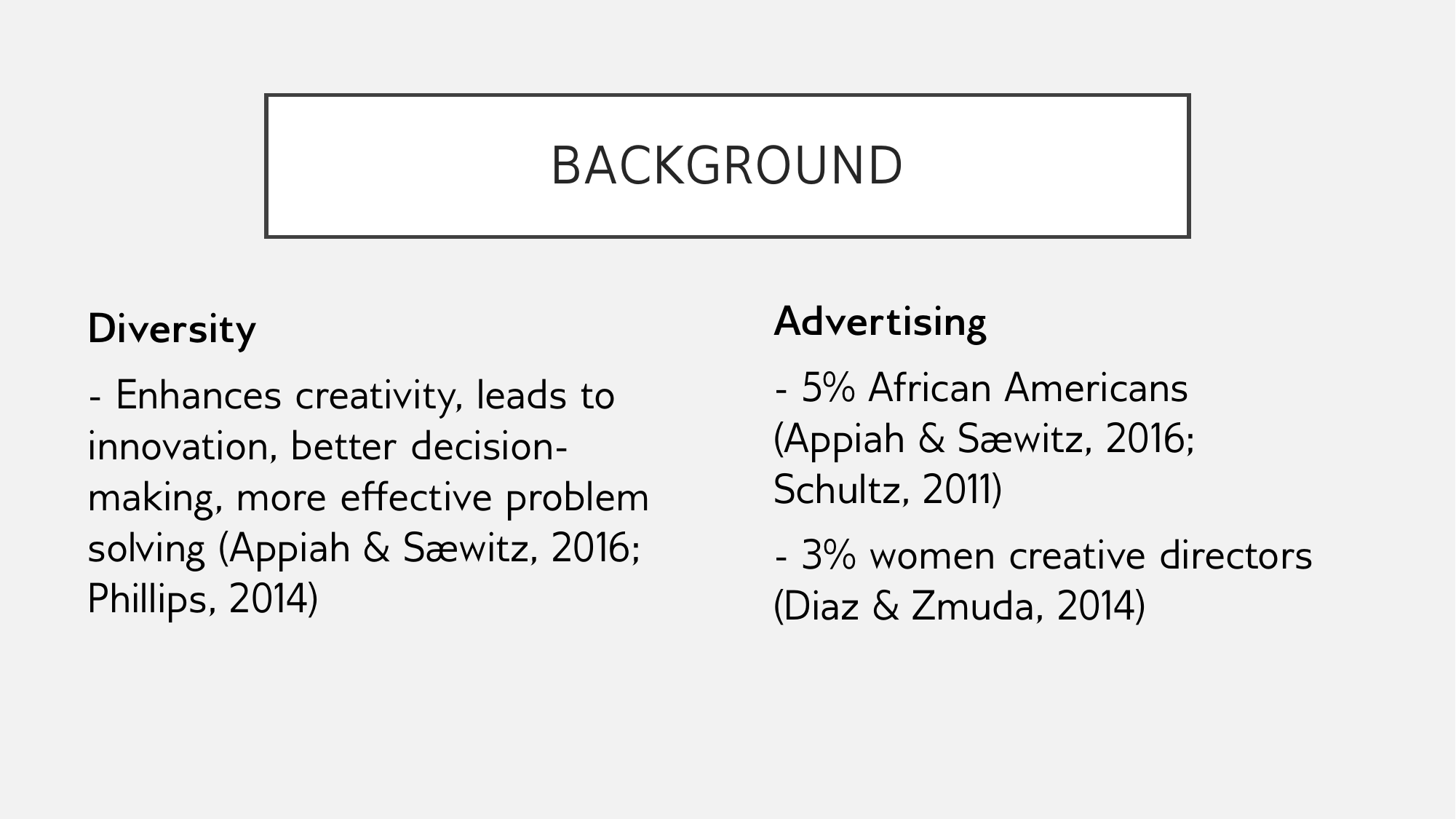

# Background
Advertising
- 5% African Americans (Appiah & Saewitz, 2016; Schultz, 2011)
- 3% women creative directors (Diaz & Zmuda, 2014)
Diversity
- Enhances creativity, leads to innovation, better decision-making, more effective problem solving (Appiah & Saewitz, 2016; Phillips, 2014)